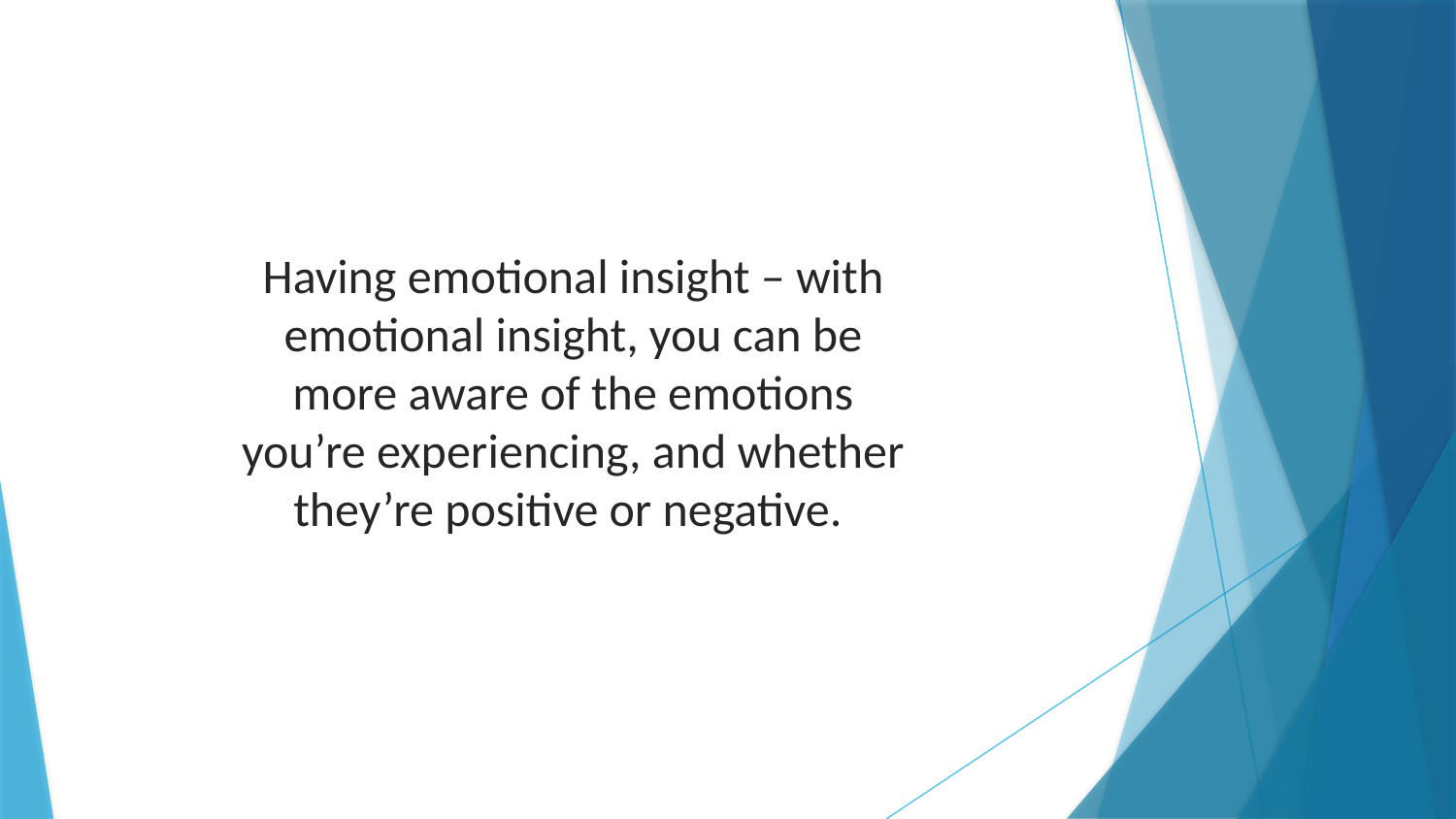

Having emotional insight – with emotional insight, you can be more aware of the emotions you’re experiencing, and whether they’re positive or negative.